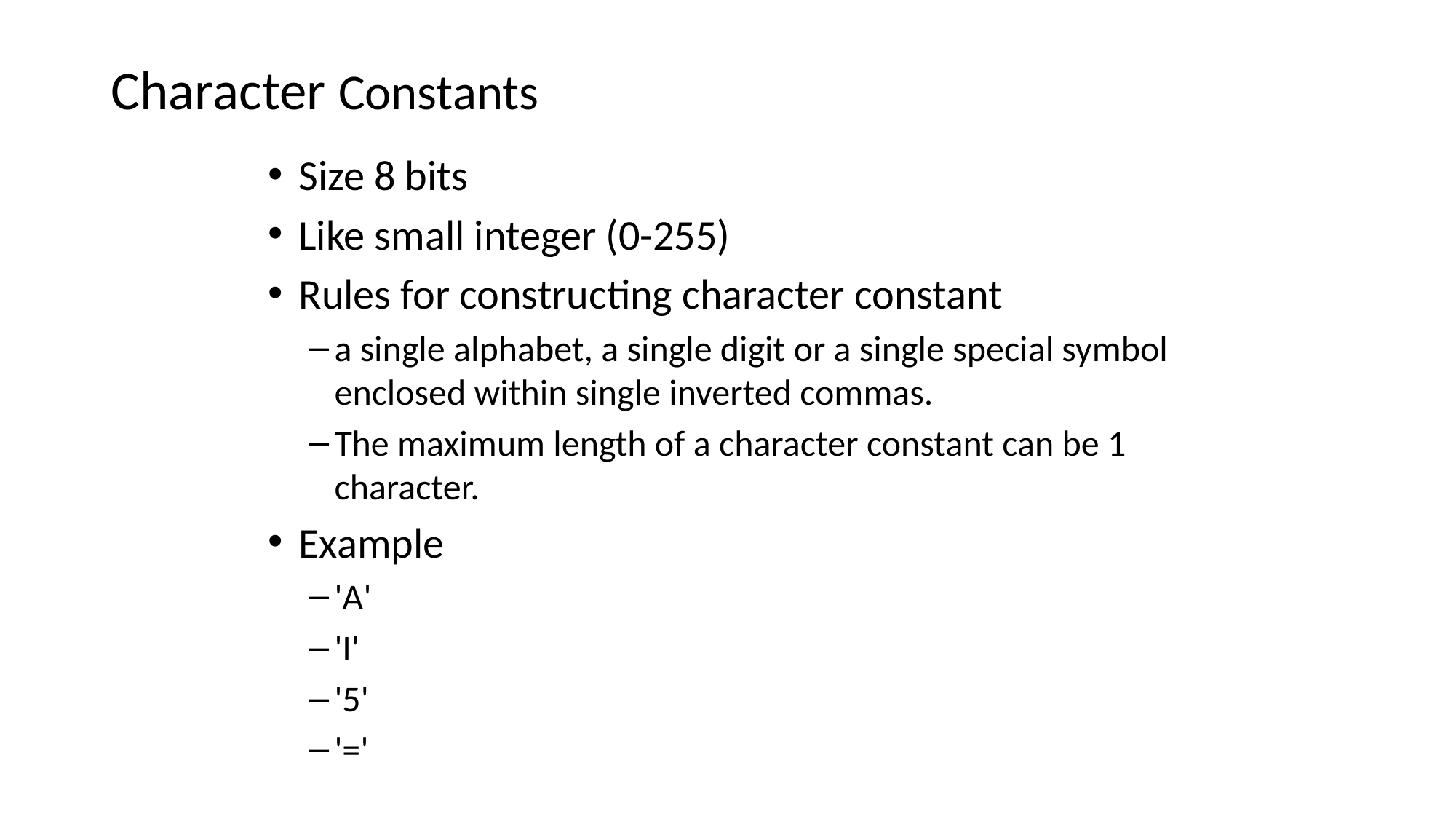

# Character Constants
Size 8 bits
Like small integer (0-255)
Rules for constructing character constant
a single alphabet, a single digit or a single special symbol enclosed within single inverted commas.
The maximum length of a character constant can be 1 character.
Example
'A'
'I'
'5'
'='